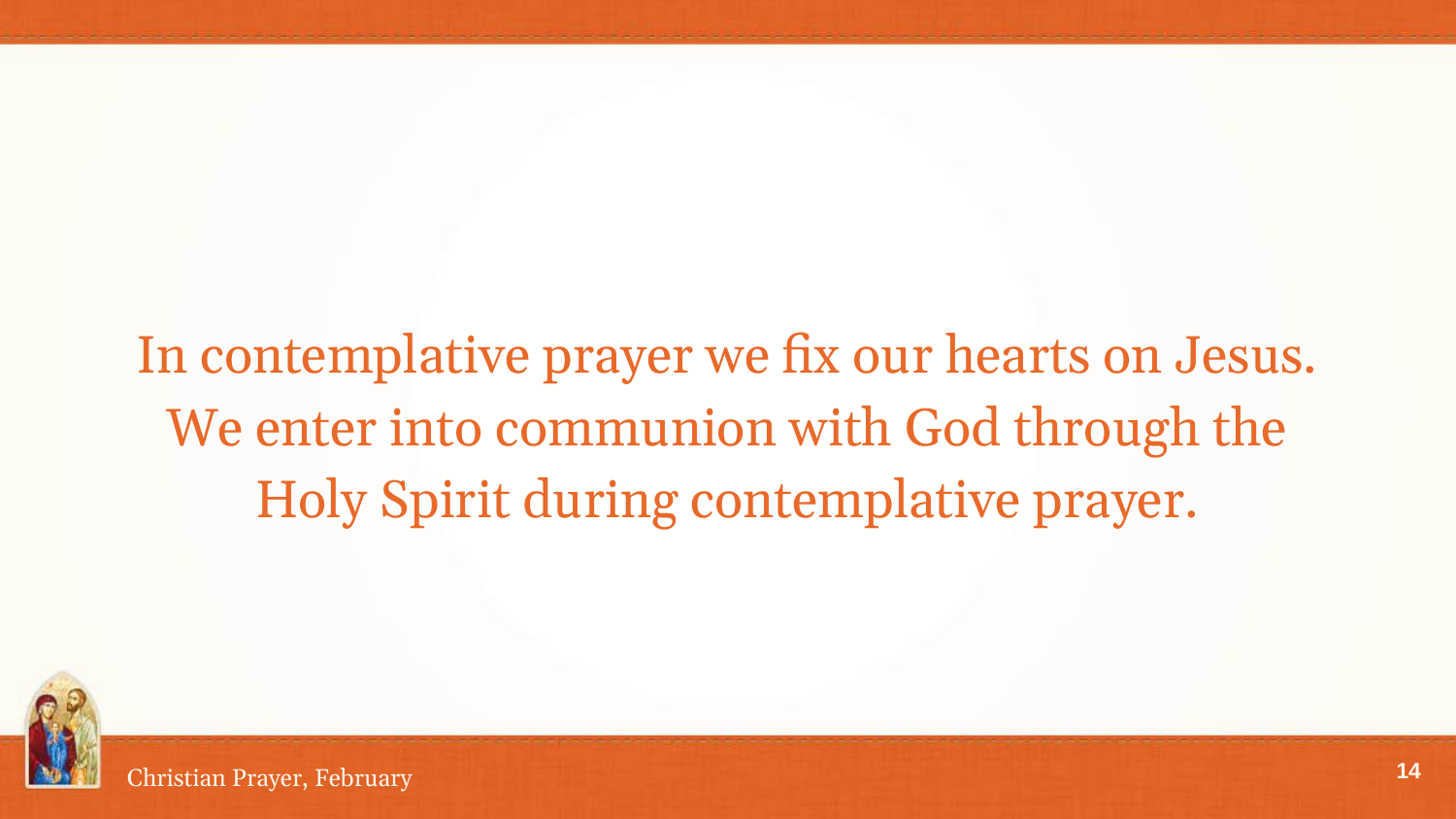

# In contemplative prayer we fix our hearts on Jesus. We enter into communion with God through the Holy Spirit during contemplative prayer.
14
Christian Prayer, February